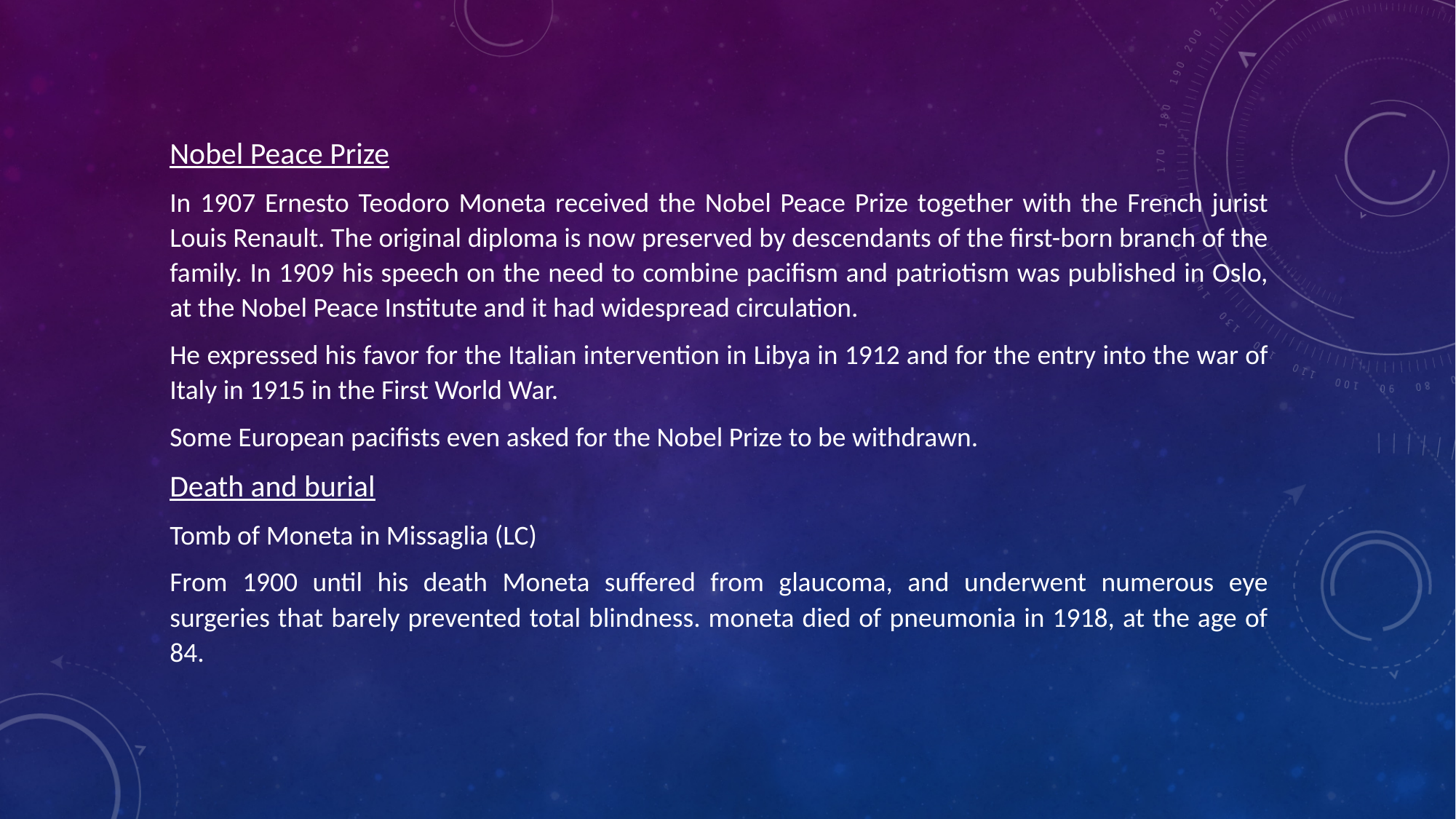

Nobel Peace Prize
In 1907 Ernesto Teodoro Moneta received the Nobel Peace Prize together with the French jurist Louis Renault. The original diploma is now preserved by descendants of the first-born branch of the family. In 1909 his speech on the need to combine pacifism and patriotism was published in Oslo, at the Nobel Peace Institute and it had widespread circulation.
He expressed his favor for the Italian intervention in Libya in 1912 and for the entry into the war of Italy in 1915 in the First World War.
Some European pacifists even asked for the Nobel Prize to be withdrawn.
Death and burial
Tomb of Moneta in Missaglia (LC)
From 1900 until his death Moneta suffered from glaucoma, and underwent numerous eye surgeries that barely prevented total blindness. moneta died of pneumonia in 1918, at the age of 84.